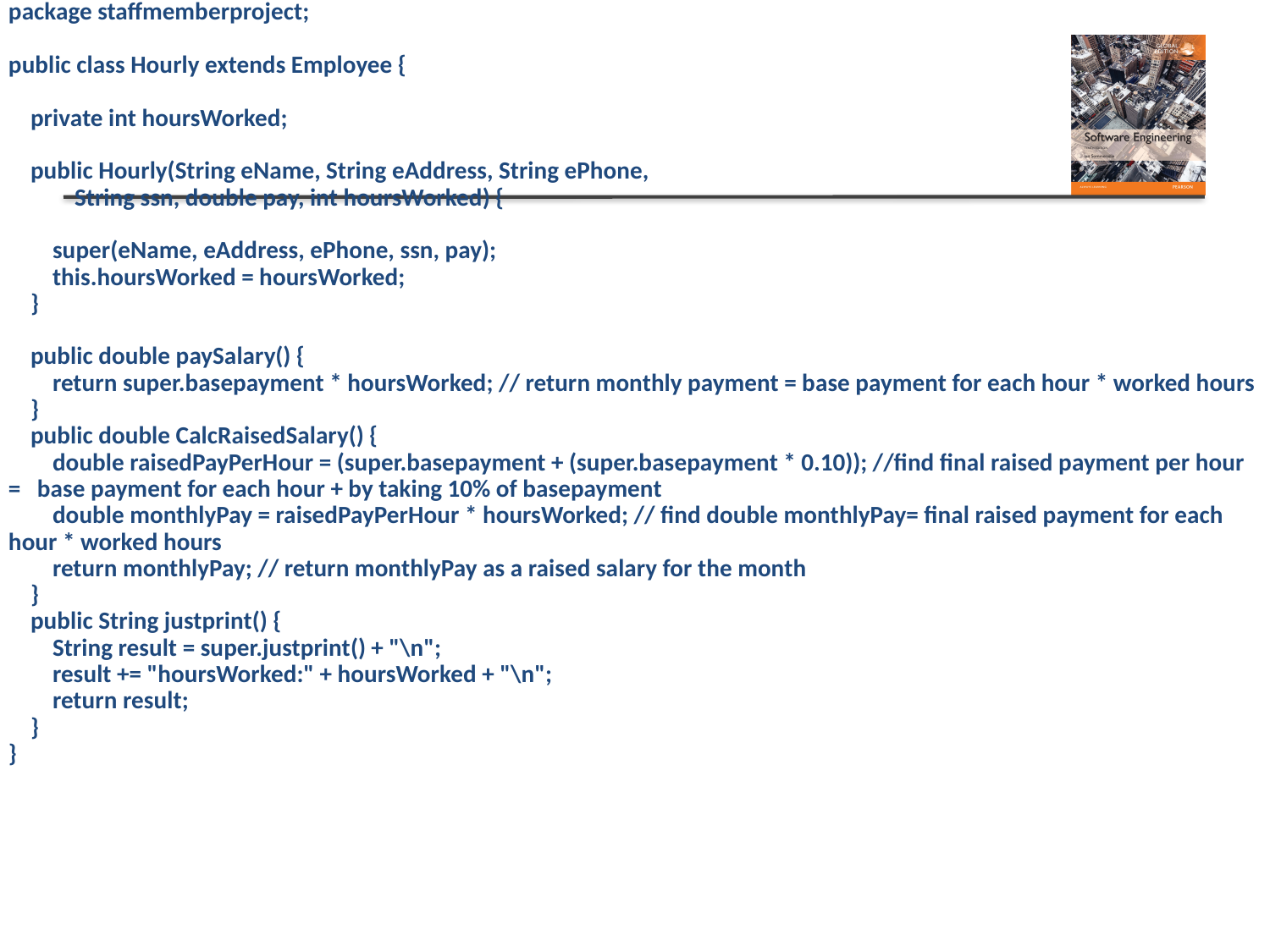

| package staffmemberproject;   public class Hourly extends Employee {   private int hoursWorked;   public Hourly(String eName, String eAddress, String ePhone, String ssn, double pay, int hoursWorked) {   super(eName, eAddress, ePhone, ssn, pay); this.hoursWorked = hoursWorked; }   public double paySalary() { return super.basepayment \* hoursWorked; // return monthly payment = base payment for each hour \* worked hours } public double CalcRaisedSalary() { double raisedPayPerHour = (super.basepayment + (super.basepayment \* 0.10)); //find final raised payment per hour = base payment for each hour + by taking 10% of basepayment double monthlyPay = raisedPayPerHour \* hoursWorked; // find double monthlyPay= final raised payment for each hour \* worked hours return monthlyPay; // return monthlyPay as a raised salary for the month } public String justprint() { String result = super.justprint() + "\n"; result += "hoursWorked:" + hoursWorked + "\n"; return result; } } |
| --- |